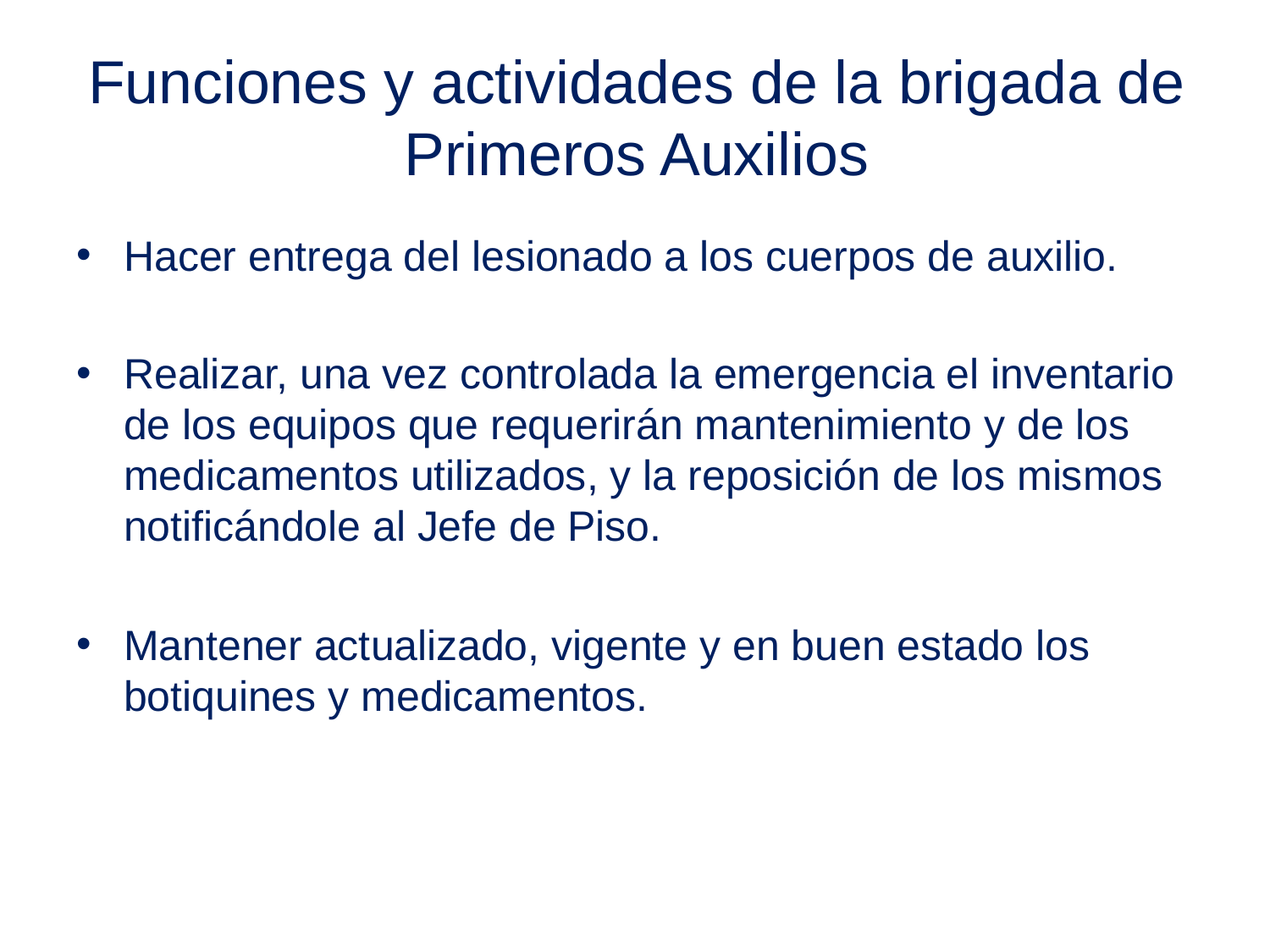

# Funciones y actividades de la brigada de Primeros Auxilios
Hacer entrega del lesionado a los cuerpos de auxilio.

Realizar, una vez controlada la emergencia el inventario de los equipos que requerirán mantenimiento y de los medicamentos utilizados, y la reposición de los mismos notificándole al Jefe de Piso.

Mantener actualizado, vigente y en buen estado los botiquines y medicamentos.